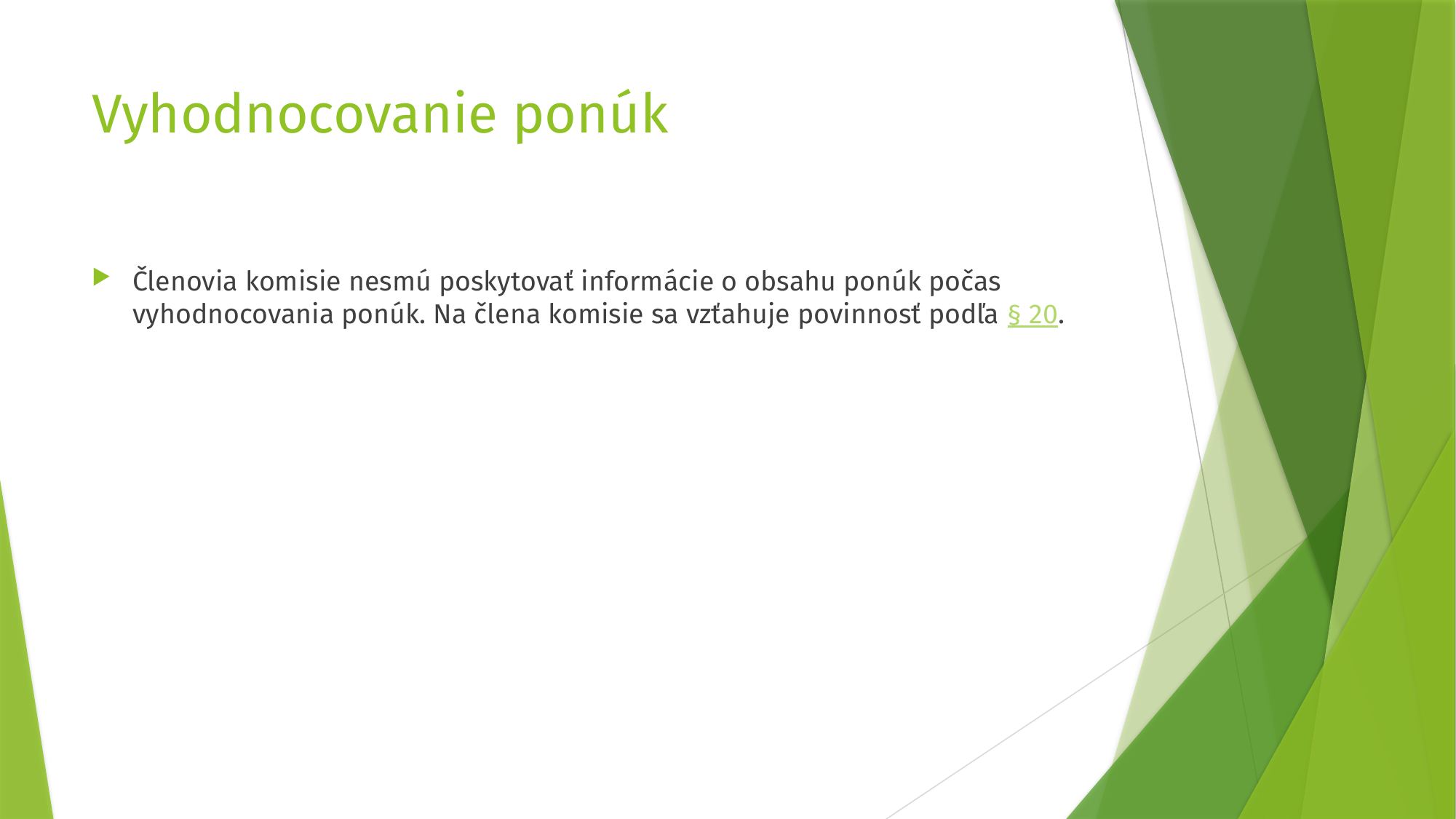

# Vyhodnocovanie ponúk
Členovia komisie nesmú poskytovať informácie o obsahu ponúk počas vyhodnocovania ponúk. Na člena komisie sa vzťahuje povinnosť podľa § 20.